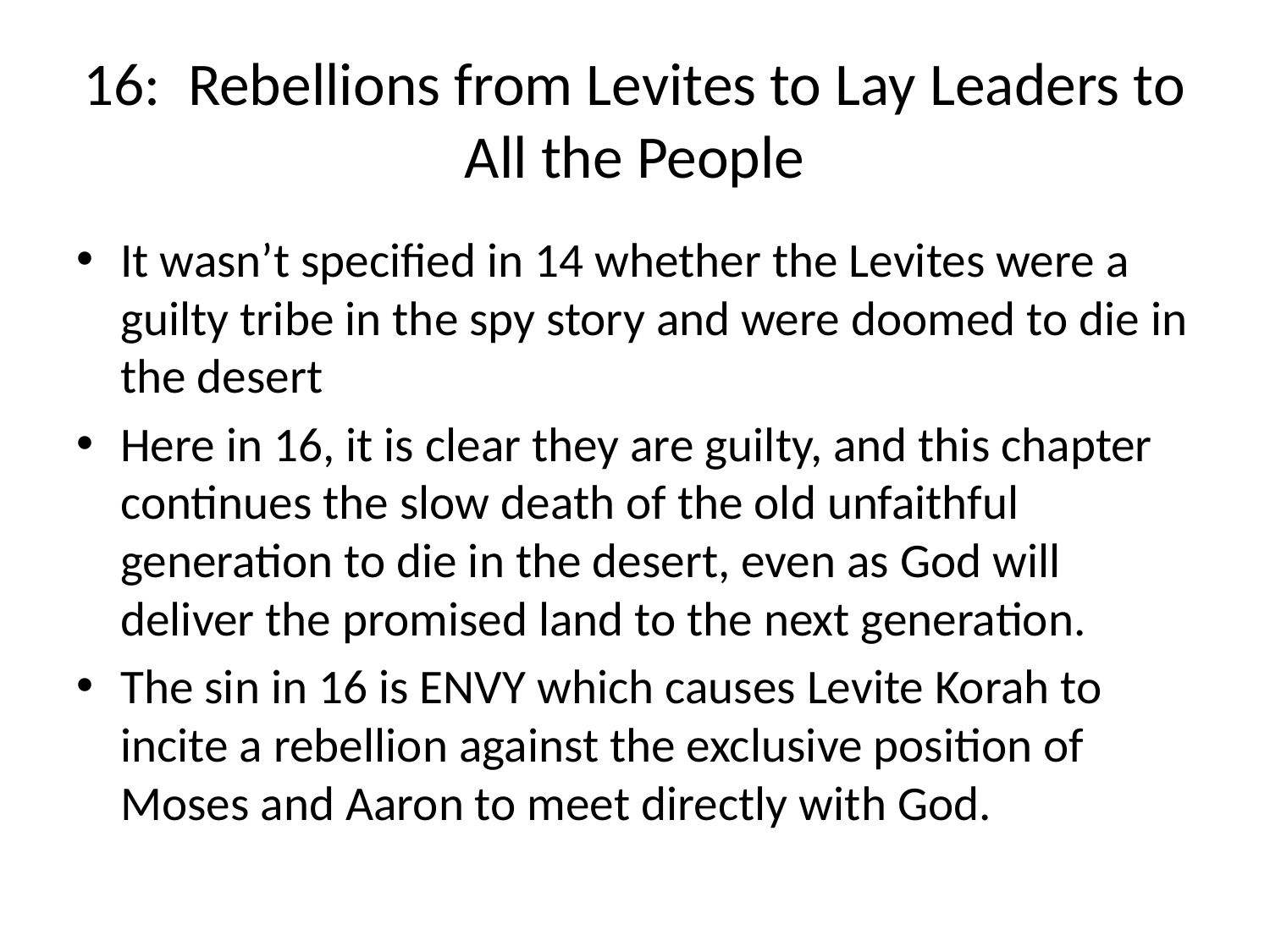

# 16:  Rebellions from Levites to Lay Leaders to All the People
It wasn’t specified in 14 whether the Levites were a guilty tribe in the spy story and were doomed to die in the desert
Here in 16, it is clear they are guilty, and this chapter continues the slow death of the old unfaithful generation to die in the desert, even as God will deliver the promised land to the next generation.
The sin in 16 is ENVY which causes Levite Korah to incite a rebellion against the exclusive position of Moses and Aaron to meet directly with God.